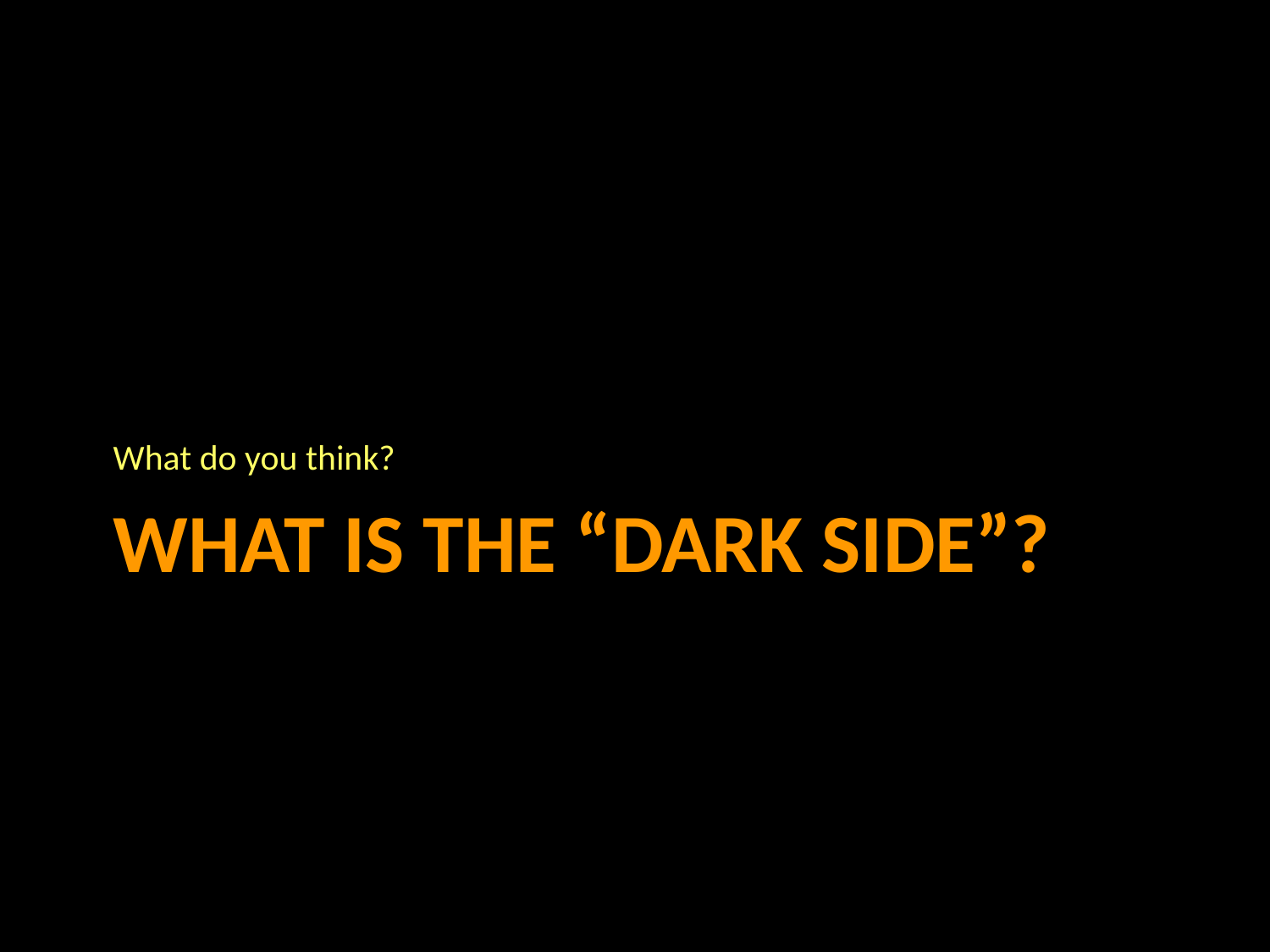

What do you think?
# What IS the “Dark Side”?